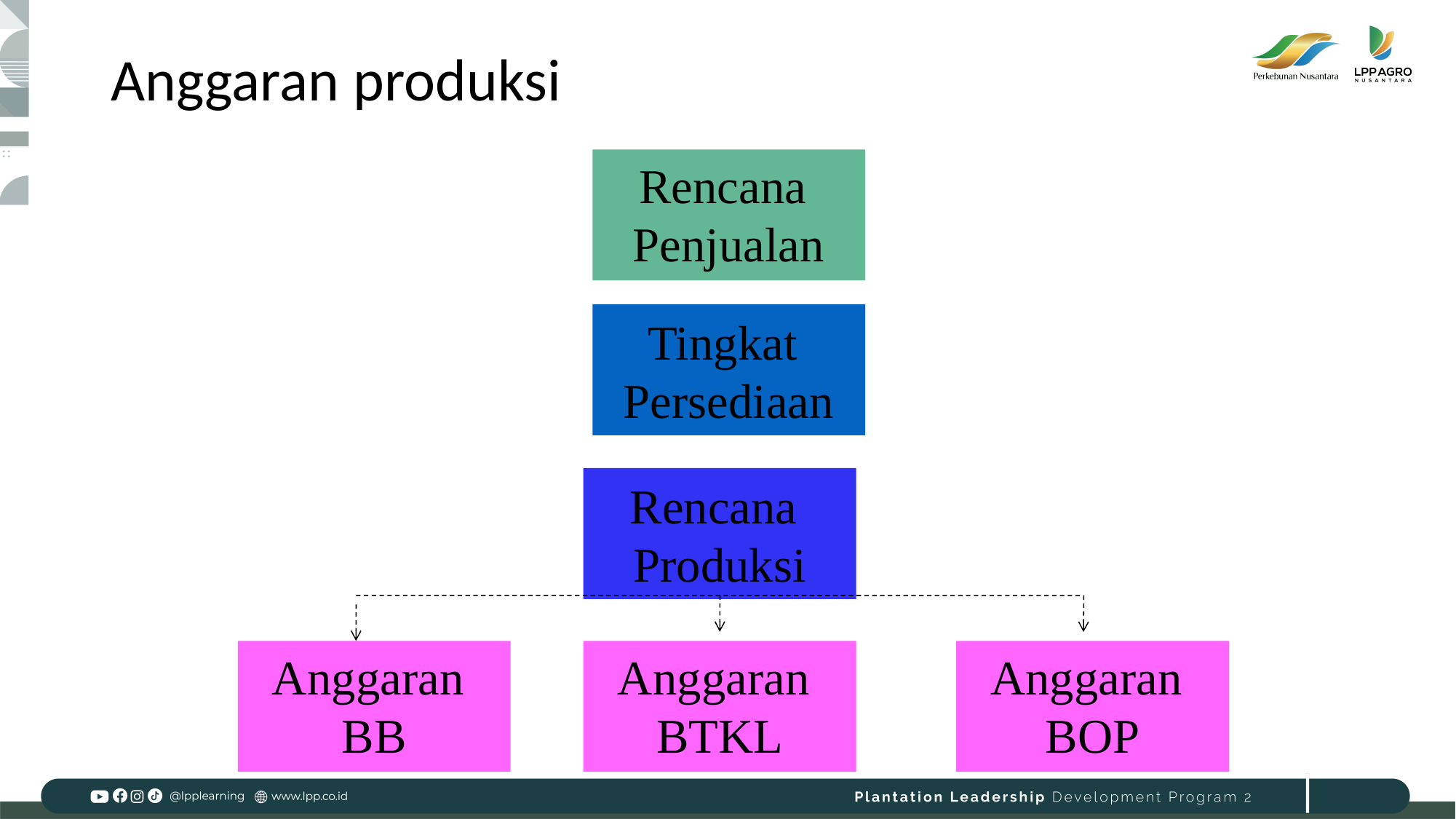

# Anggaran produksi
Rencana
Penjualan
Tingkat
Persediaan
Rencana
Produksi
Anggaran
BB
Anggaran
BTKL
Anggaran
BOP
19